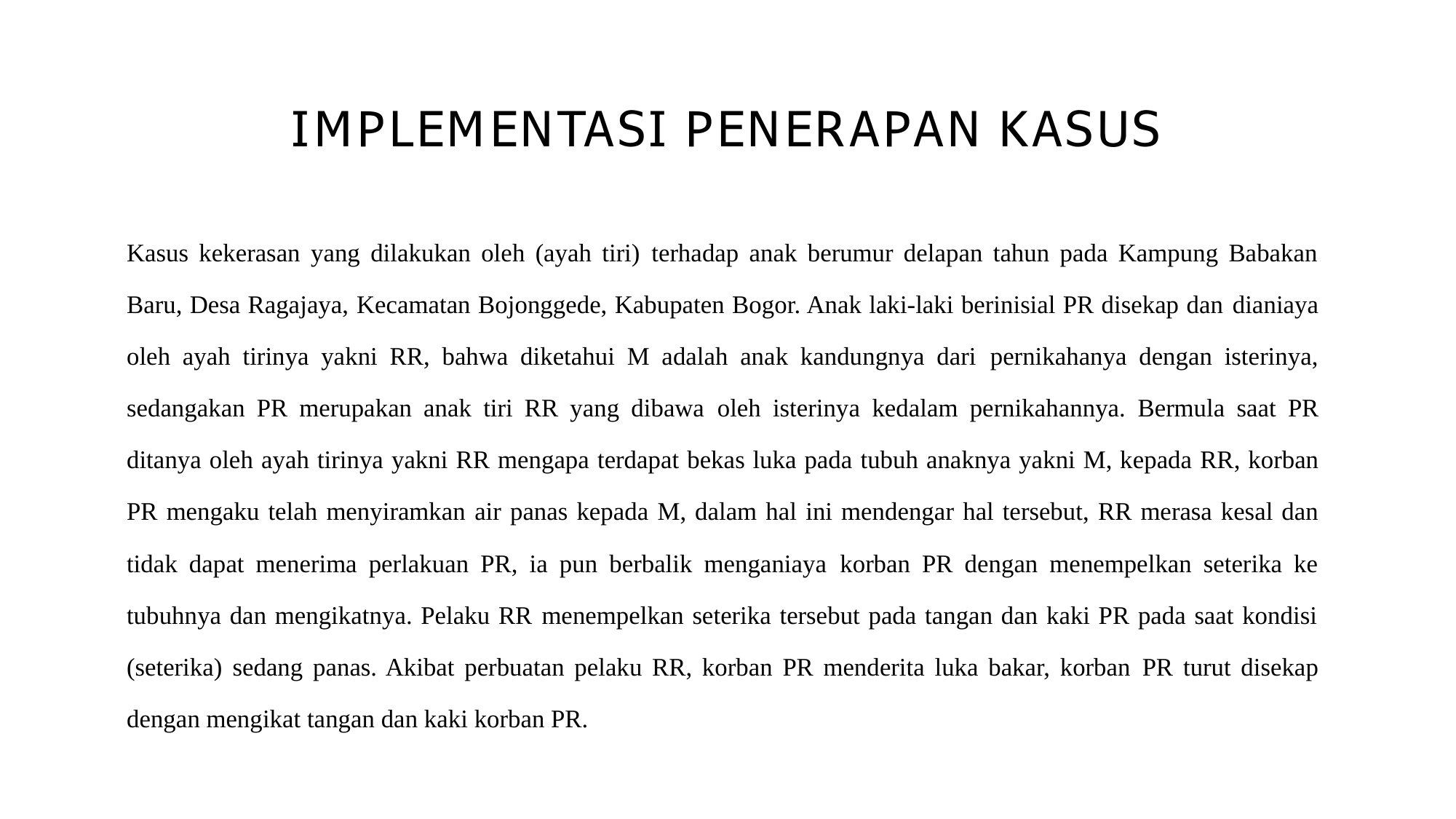

# IMPLEMENTASI PENERAPAN KASUS
Kasus kekerasan yang dilakukan oleh (ayah tiri) terhadap anak berumur delapan tahun pada Kampung Babakan Baru, Desa Ragajaya, Kecamatan Bojonggede, Kabupaten Bogor. Anak laki-laki berinisial PR disekap dan dianiaya oleh ayah tirinya yakni RR, bahwa diketahui M adalah anak kandungnya dari pernikahanya dengan isterinya, sedangakan PR merupakan anak tiri RR yang dibawa oleh isterinya kedalam pernikahannya. Bermula saat PR ditanya oleh ayah tirinya yakni RR mengapa terdapat bekas luka pada tubuh anaknya yakni M, kepada RR, korban PR mengaku telah menyiramkan air panas kepada M, dalam hal ini mendengar hal tersebut, RR merasa kesal dan tidak dapat menerima perlakuan PR, ia pun berbalik menganiaya korban PR dengan menempelkan seterika ke tubuhnya dan mengikatnya. Pelaku RR menempelkan seterika tersebut pada tangan dan kaki PR pada saat kondisi (seterika) sedang panas. Akibat perbuatan pelaku RR, korban PR menderita luka bakar, korban PR turut disekap dengan mengikat tangan dan kaki korban PR.